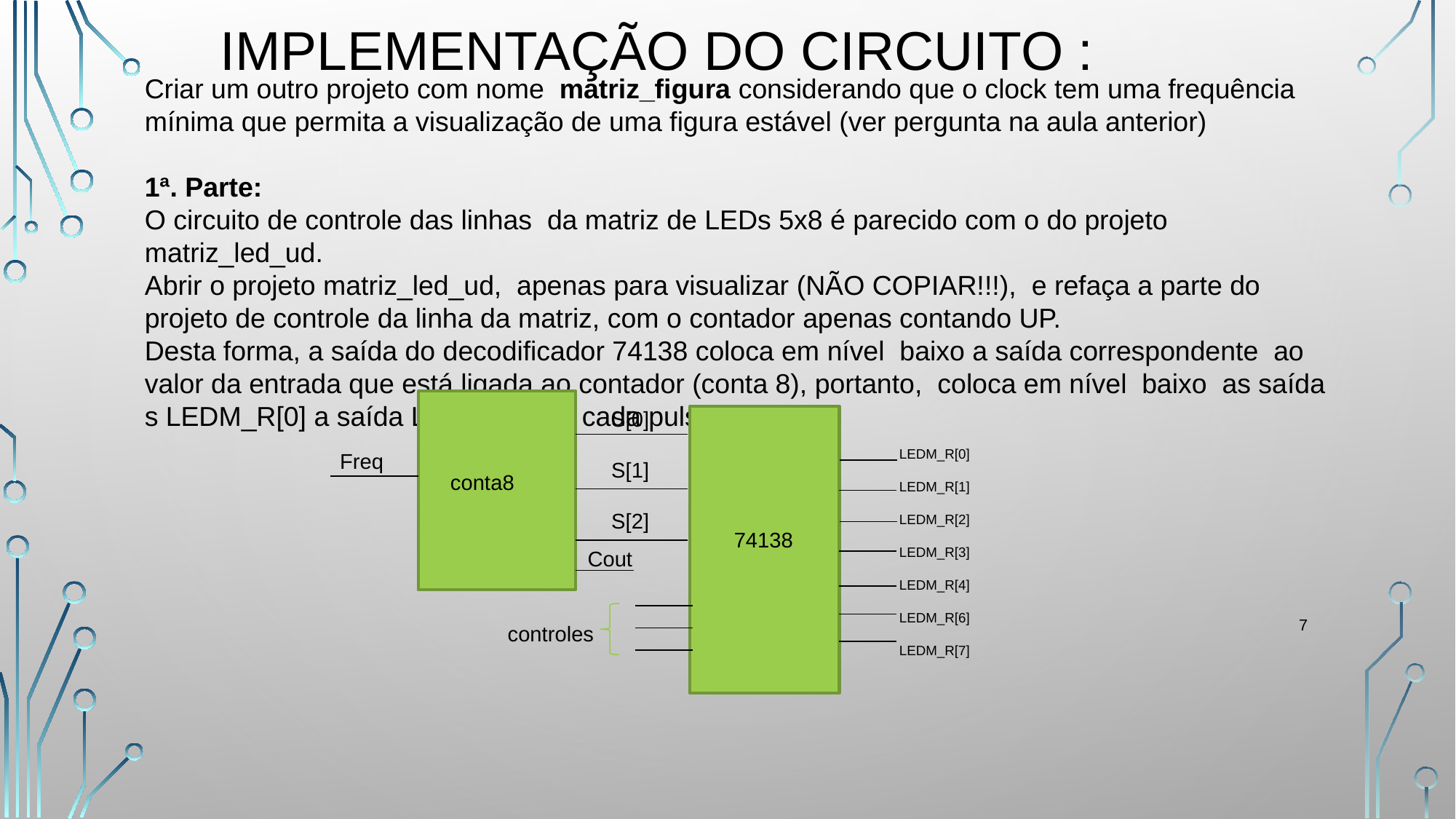

# IMPLEMENTAÇÃO DO CIRCUITO :
Criar um outro projeto com nome  matriz_figura considerando que o clock tem uma frequência mínima que permita a visualização de uma figura estável (ver pergunta na aula anterior)

1ª. Parte:
O circuito de controle das linhas  da matriz de LEDs 5x8 é parecido com o do projeto  matriz_led_ud.
Abrir o projeto matriz_led_ud,  apenas para visualizar (NÃO COPIAR!!!),  e refaça a parte do projeto de controle da linha da matriz, com o contador apenas contando UP.
Desta forma, a saída do decodificador 74138 coloca em nível  baixo a saída correspondente  ao valor da entrada que está ligada ao contador (conta 8), portanto,  coloca em nível  baixo  as saída s LEDM_R[0] a saída LEDM_R[7] a cada pulso de 5Hz

S[0]

S[1]

S[2]

LEDM_R[0]

LEDM_R[1]

LEDM_R[2]

LEDM_R[3]

LEDM_R[4]

LEDM_R[6]

LEDM_R[7]

Freq
conta8
74138
Cout

controles
7